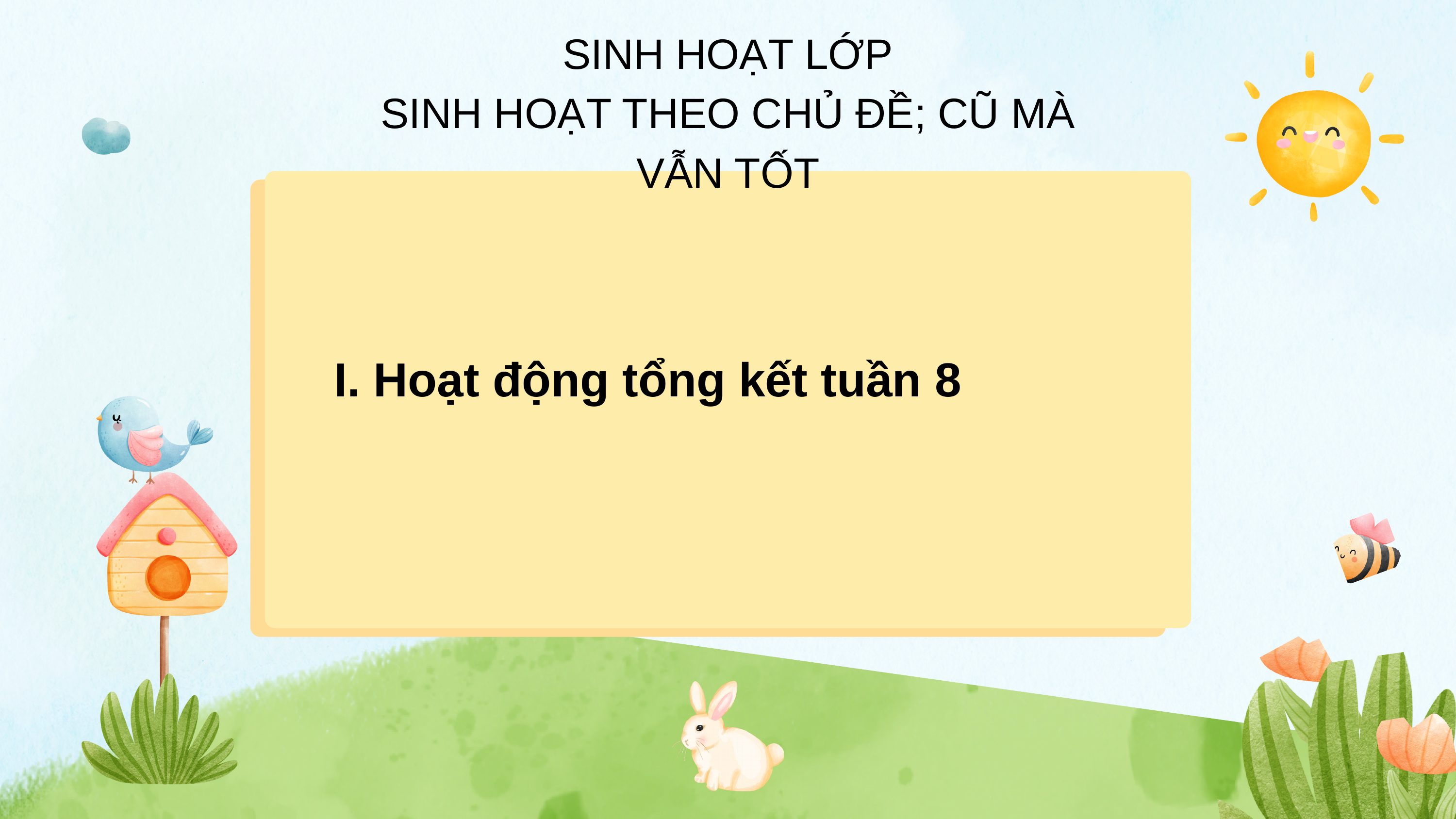

SINH HOẠT LỚP
SINH HOẠT THEO CHỦ ĐỀ; CŨ MÀ VẪN TỐT

I. Hoạt động tổng kết tuần 8